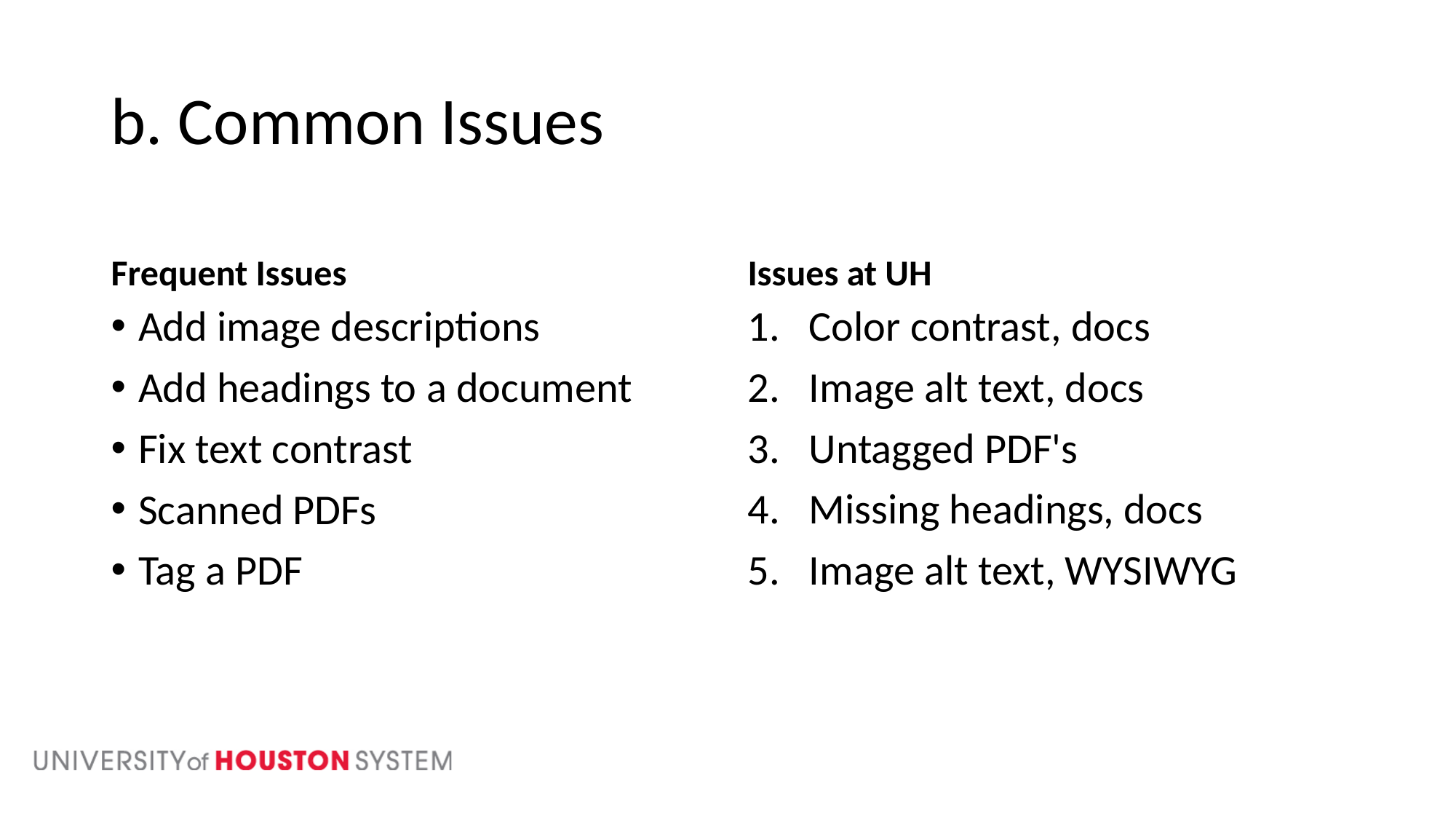

# b. Common Issues
Frequent Issues
Issues at UH
Add image descriptions
Add headings to a document
Fix text contrast
Scanned PDFs
Tag a PDF

Color contrast, docs
Image alt text, docs
Untagged PDF's
Missing headings, docs
Image alt text, WYSIWYG